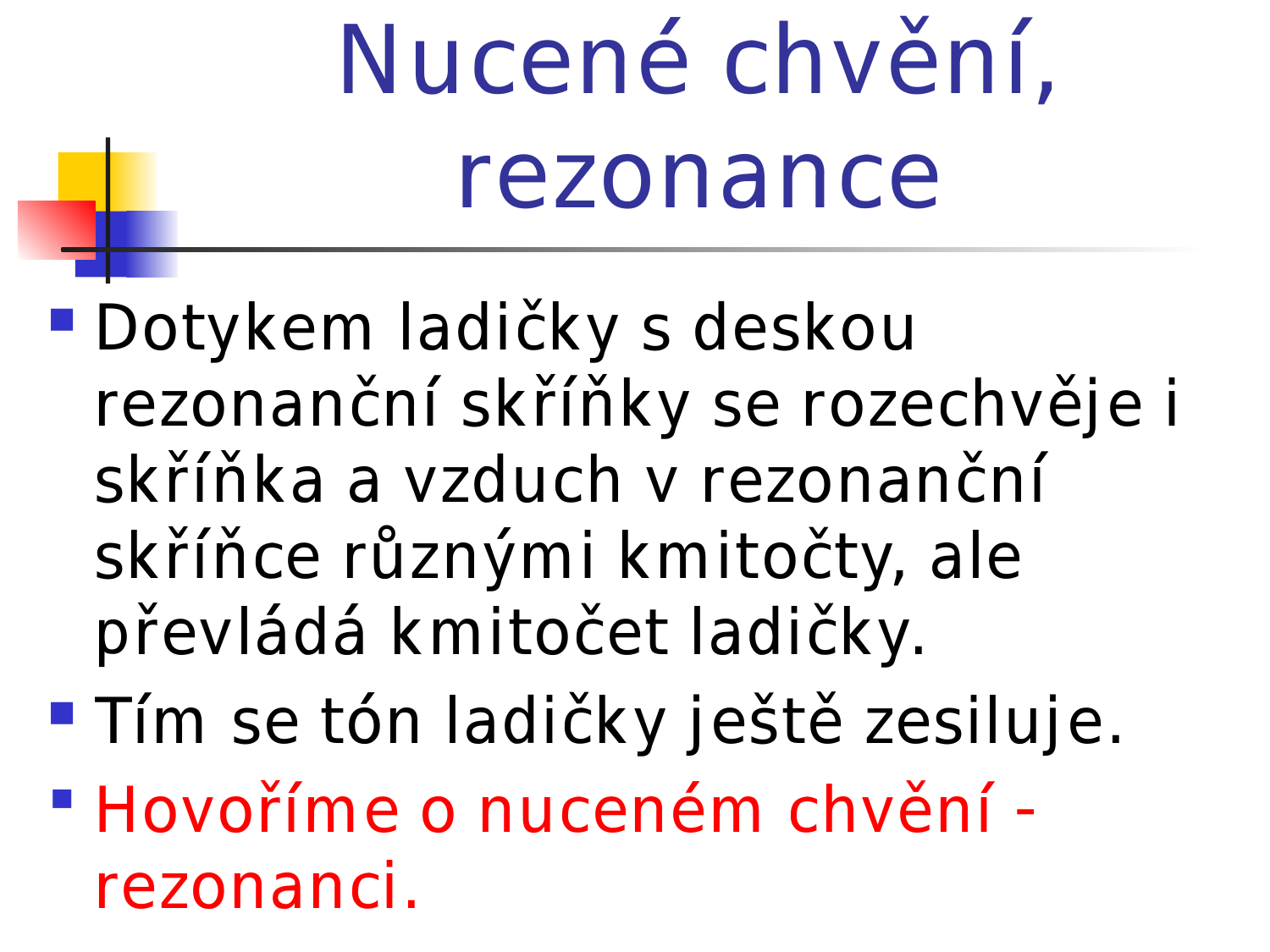

# Nucené chvění, rezonance
Dotykem ladičky s deskou rezonanční skříňky se rozechvěje i skříňka a vzduch v rezonanční skříňce různými kmitočty, ale převládá kmitočet ladičky.
Tím se tón ladičky ještě zesiluje.
Hovoříme o nuceném chvění -rezonanci.